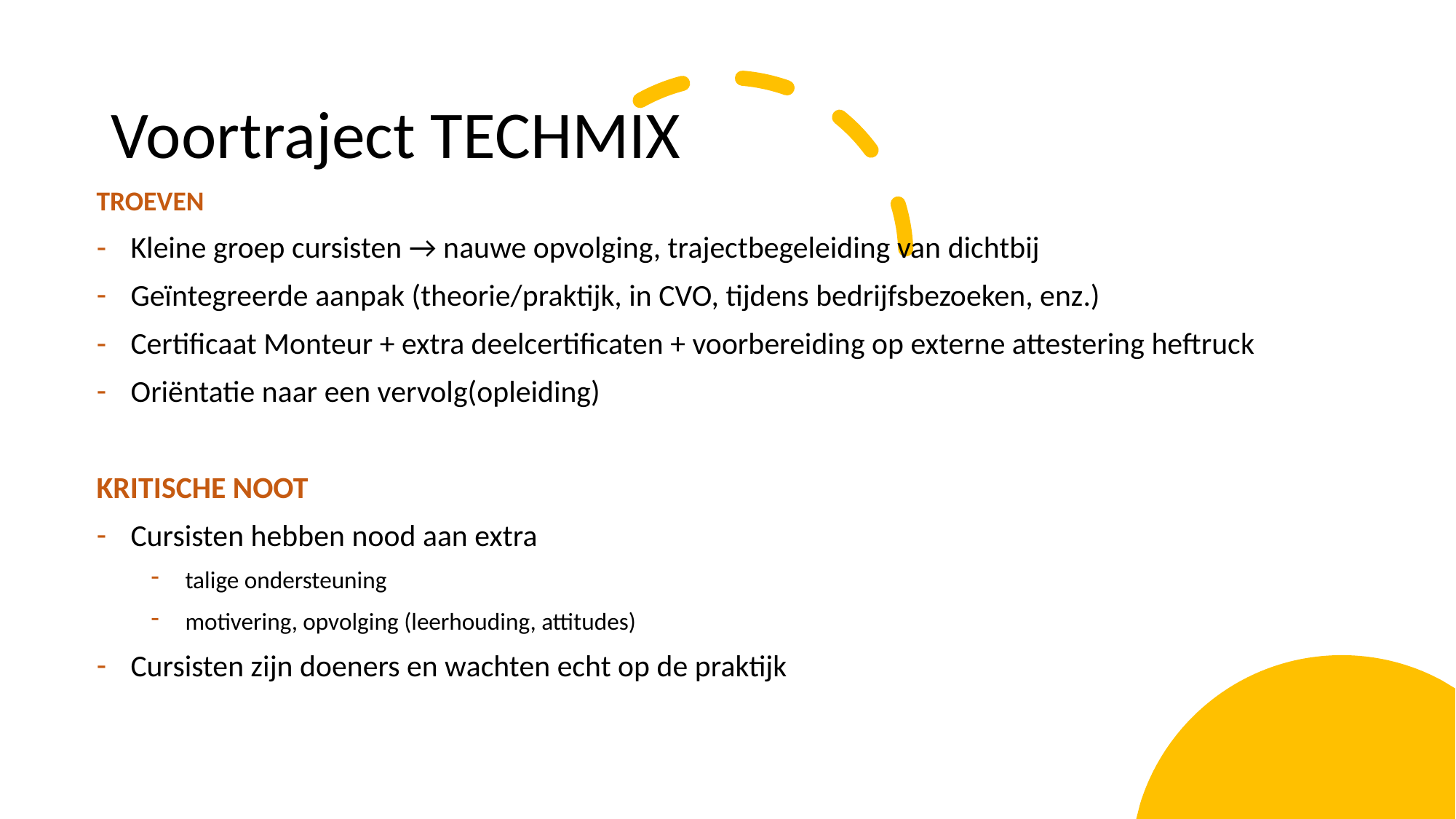

# Voortraject TECHMIX

TROEVEN
Kleine groep cursisten → nauwe opvolging, trajectbegeleiding van dichtbij
Geïntegreerde aanpak (theorie/praktijk, in CVO, tijdens bedrijfsbezoeken, enz.)
Certificaat Monteur + extra deelcertificaten + voorbereiding op externe attestering heftruck
Oriëntatie naar een vervolg(opleiding)

KRITISCHE NOOT
Cursisten hebben nood aan extra
talige ondersteuning
motivering, opvolging (leerhouding, attitudes)
Cursisten zijn doeners en wachten echt op de praktijk